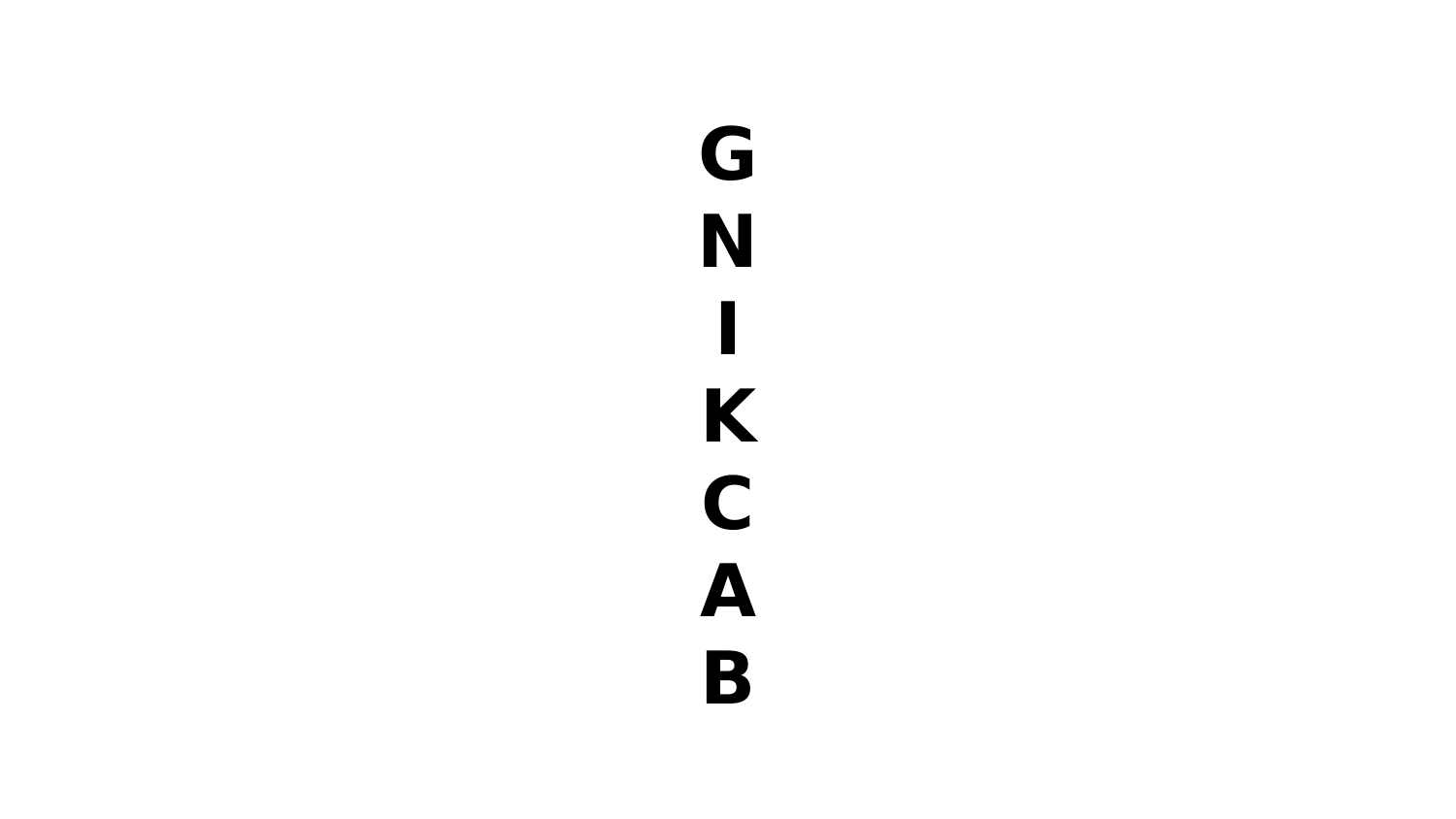

# G
N
I
K
C
A
B